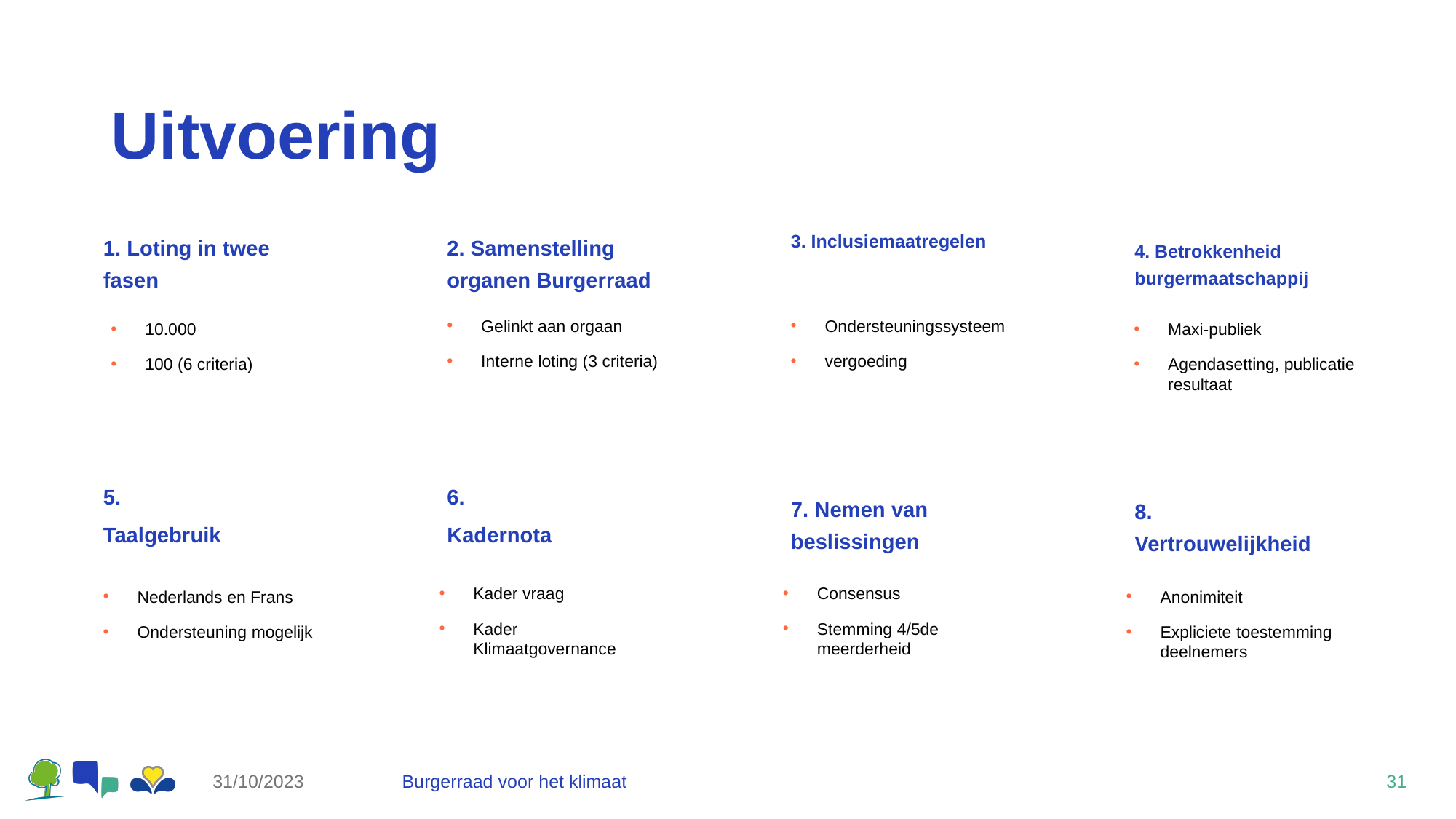

# Uitvoering
1. Loting in twee fasen
2. Samenstelling organen Burgerraad
3. Inclusiemaatregelen
4. Betrokkenheid burgermaatschappij
Gelinkt aan orgaan
Interne loting (3 criteria)
Ondersteuningssysteem
vergoeding
10.000
100 (6 criteria)
Maxi-publiek
Agendasetting, publicatie resultaat
5.
Taalgebruik
6.
Kadernota
7. Nemen van beslissingen
8. Vertrouwelijkheid
Kader vraag
Kader Klimaatgovernance
Consensus
Stemming 4/5de meerderheid
Nederlands en Frans
Ondersteuning mogelijk
Anonimiteit
Expliciete toestemming deelnemers
31/10/2023
Burgerraad voor het klimaat
31